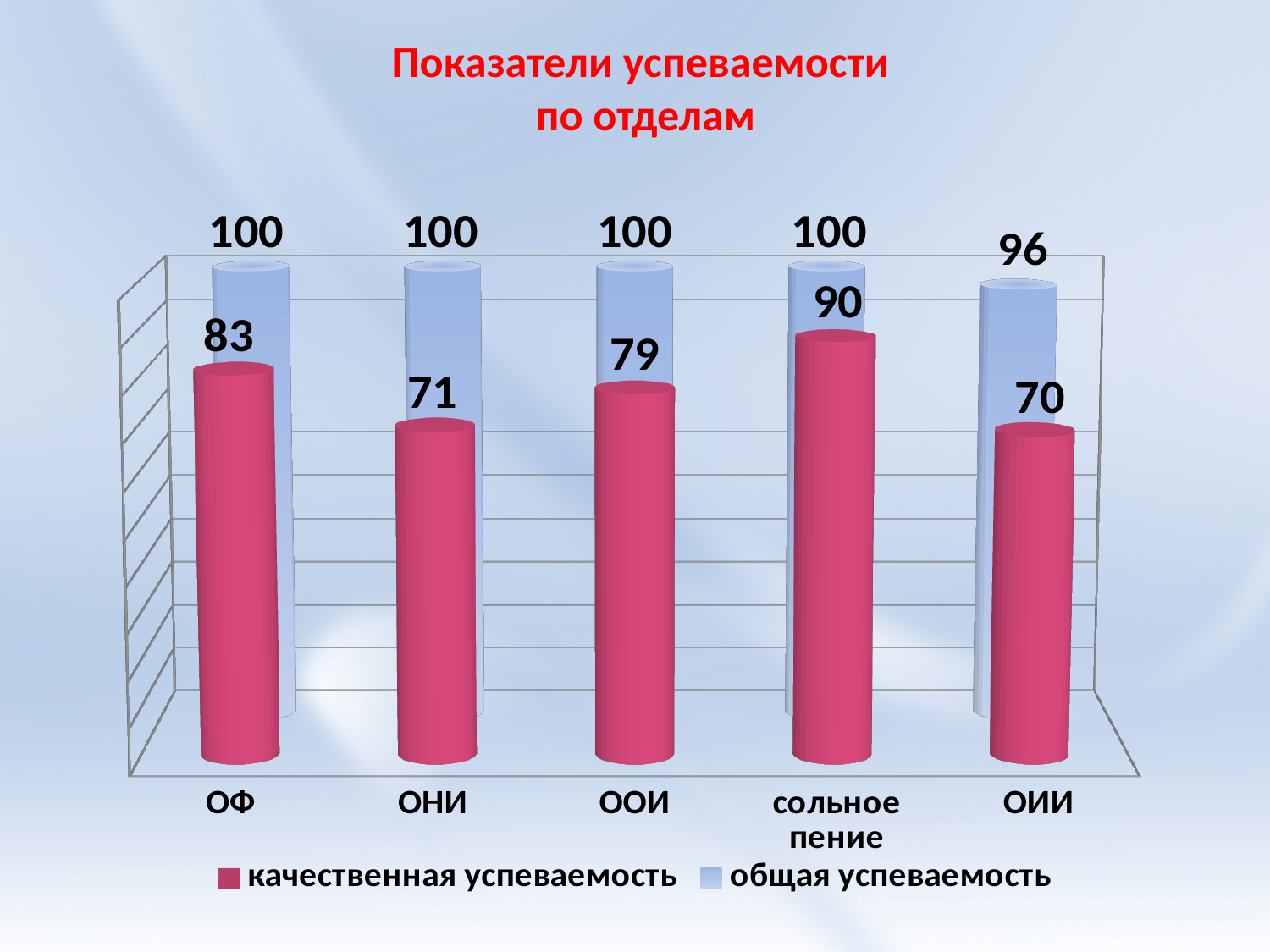

# Показатели успеваемости по отделам

[unsupported chart]